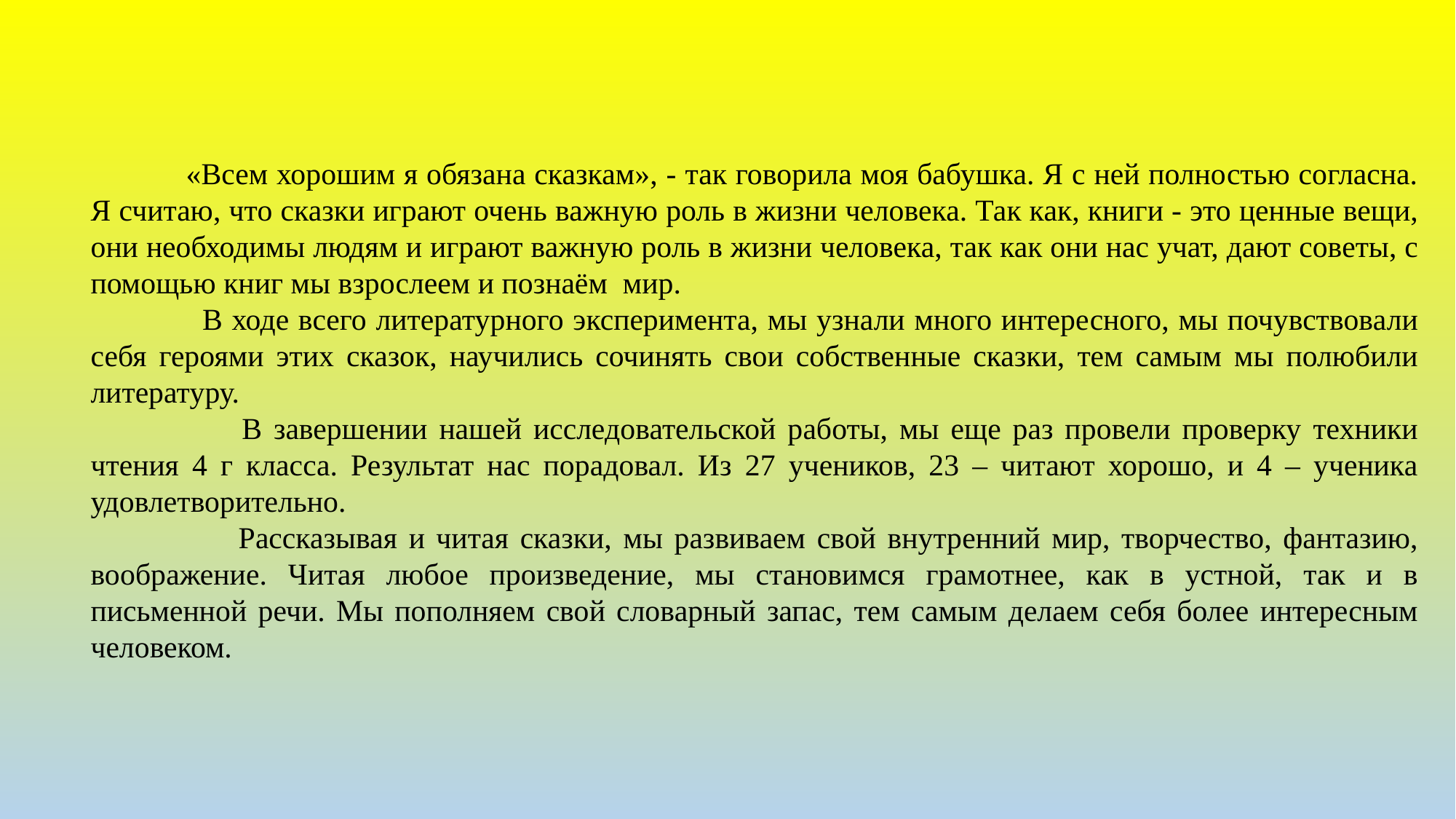

# Заключение
           «Всем хорошим я обязана сказкам», - так говорила моя бабушка. Я с ней полностью согласна. Я считаю, что сказки играют очень важную роль в жизни человека. Так как, книги - это ценные вещи, они необходимы людям и играют важную роль в жизни человека, так как они нас учат, дают советы, с помощью книг мы взрослеем и познаём  мир.
            В ходе всего литературного эксперимента, мы узнали много интересного, мы почувствовали себя героями этих сказок, научились сочинять свои собственные сказки, тем самым мы полюбили литературу.
             В завершении нашей исследовательской работы, мы еще раз провели проверку техники чтения 4 г класса. Результат нас порадовал. Из 27 учеников, 23 – читают хорошо, и 4 – ученика удовлетворительно.
             Рассказывая и читая сказки, мы развиваем свой внутренний мир, творчество, фантазию, воображение. Читая любое произведение, мы становимся грамотнее, как в устной, так и в письменной речи. Мы пополняем свой словарный запас, тем самым делаем себя более интересным человеком.